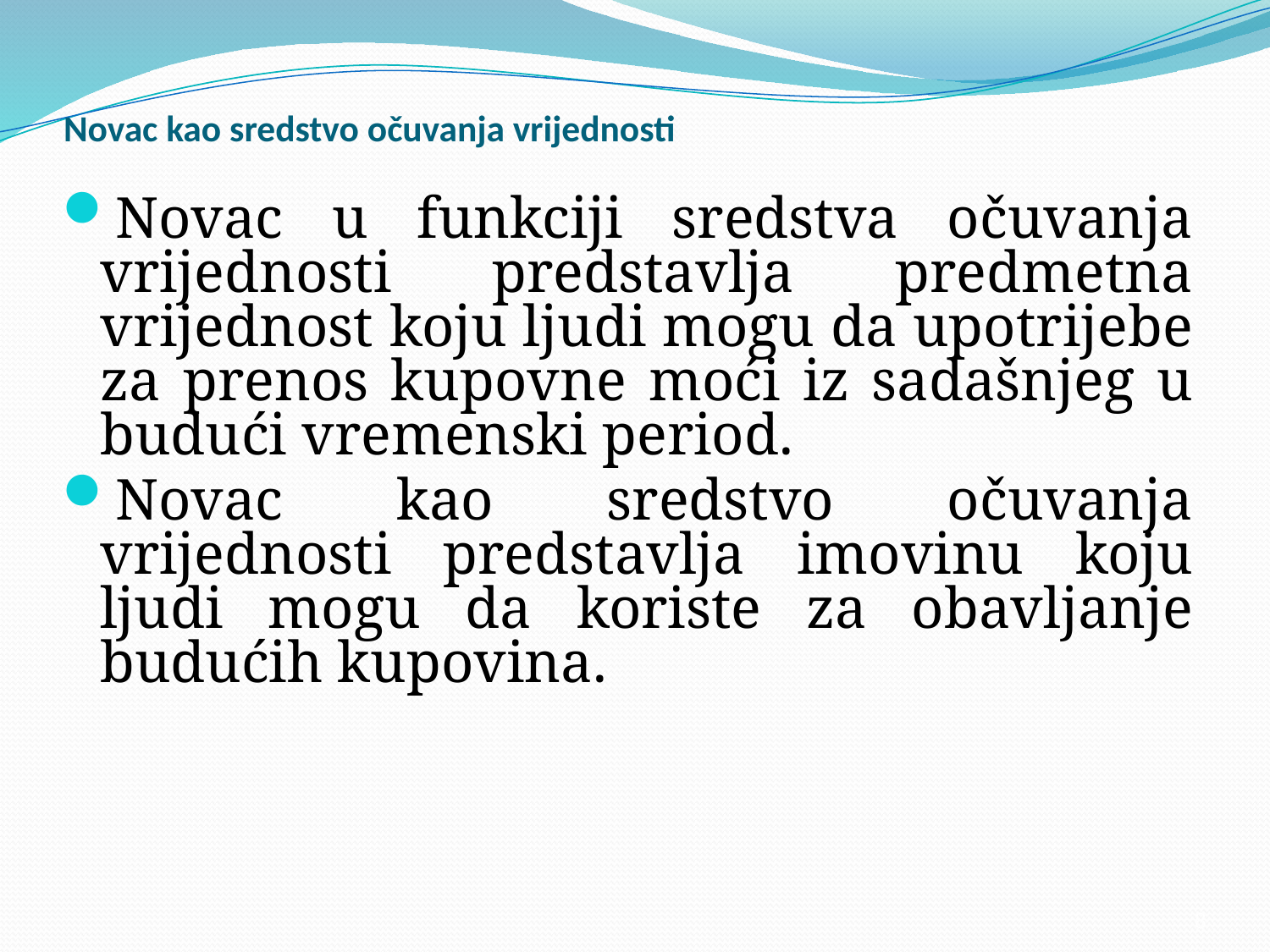

# Novac kao sredstvo očuvanja vrijednosti
Novac u funkciji sredstva očuvanja vrijednosti predstavlja predmetna vrijednost koju ljudi mogu da upotrijebe za prenos kupovne moći iz sadašnjeg u budući vremenski period.
Novac kao sredstvo očuvanja vrijednosti predstavlja imovinu koju ljudi mogu da koriste za obavljanje budućih kupovina.

8